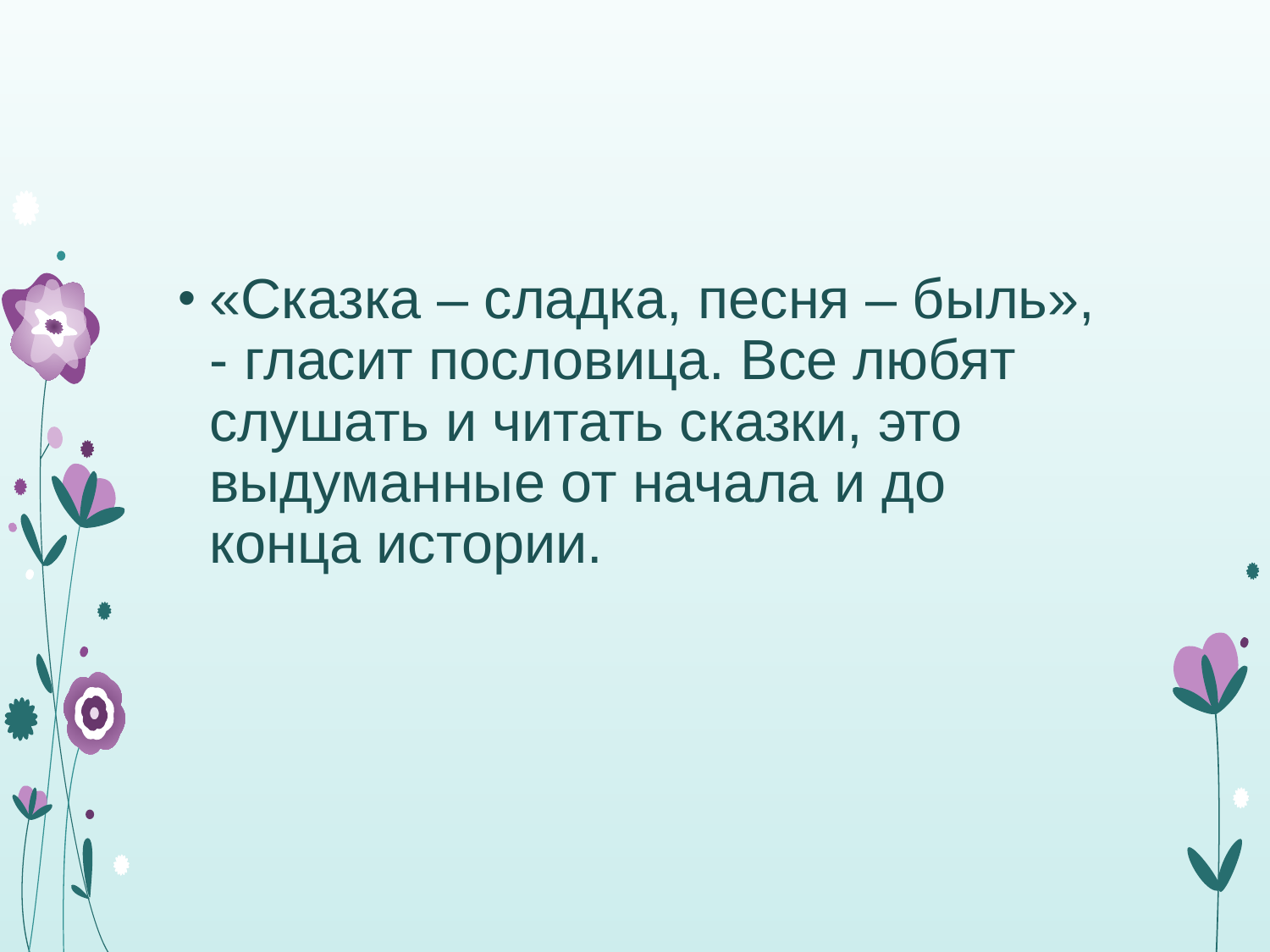

#
«Сказка – сладка, песня – быль», - гласит пословица. Все любят слушать и читать сказки, это выдуманные от начала и до конца истории.